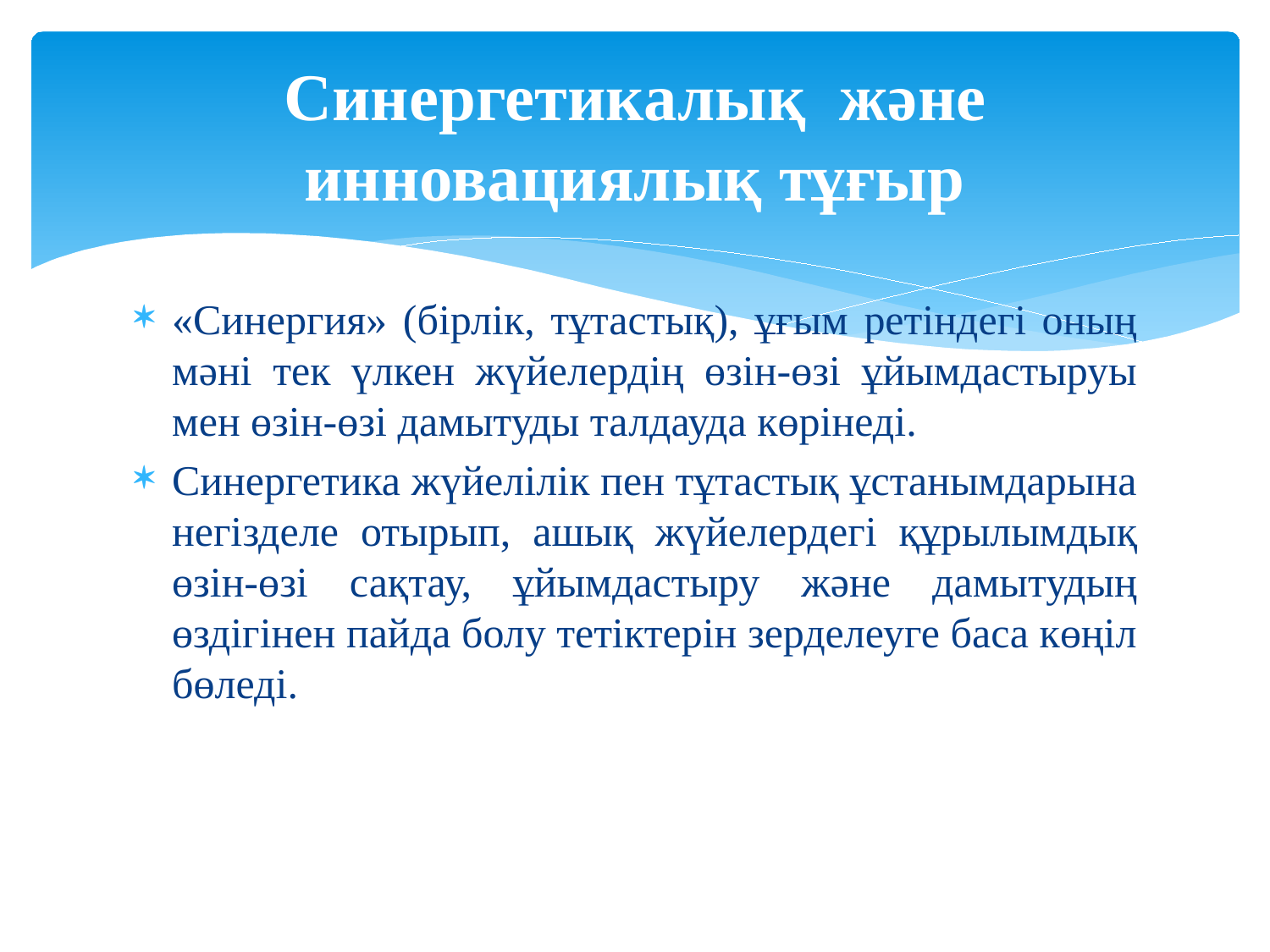

# Синергетикалық  және инновациялық тұғыр
«Синергия» (бірлік, тұтастық), ұғым ретіндегі оның мәні тек үлкен жүйелердің өзін-өзі ұйымдастыруы мен өзін-өзі дамытуды талдауда көрінеді.
Синергетика жүйелілік пен тұтастық ұстанымдарына негізделе отырып, ашық жүйелердегі құрылымдық өзін-өзі сақтау, ұйымдастыру және дамытудың өздігінен пайда болу тетіктерін зерделеуге баса көңіл бөледі.